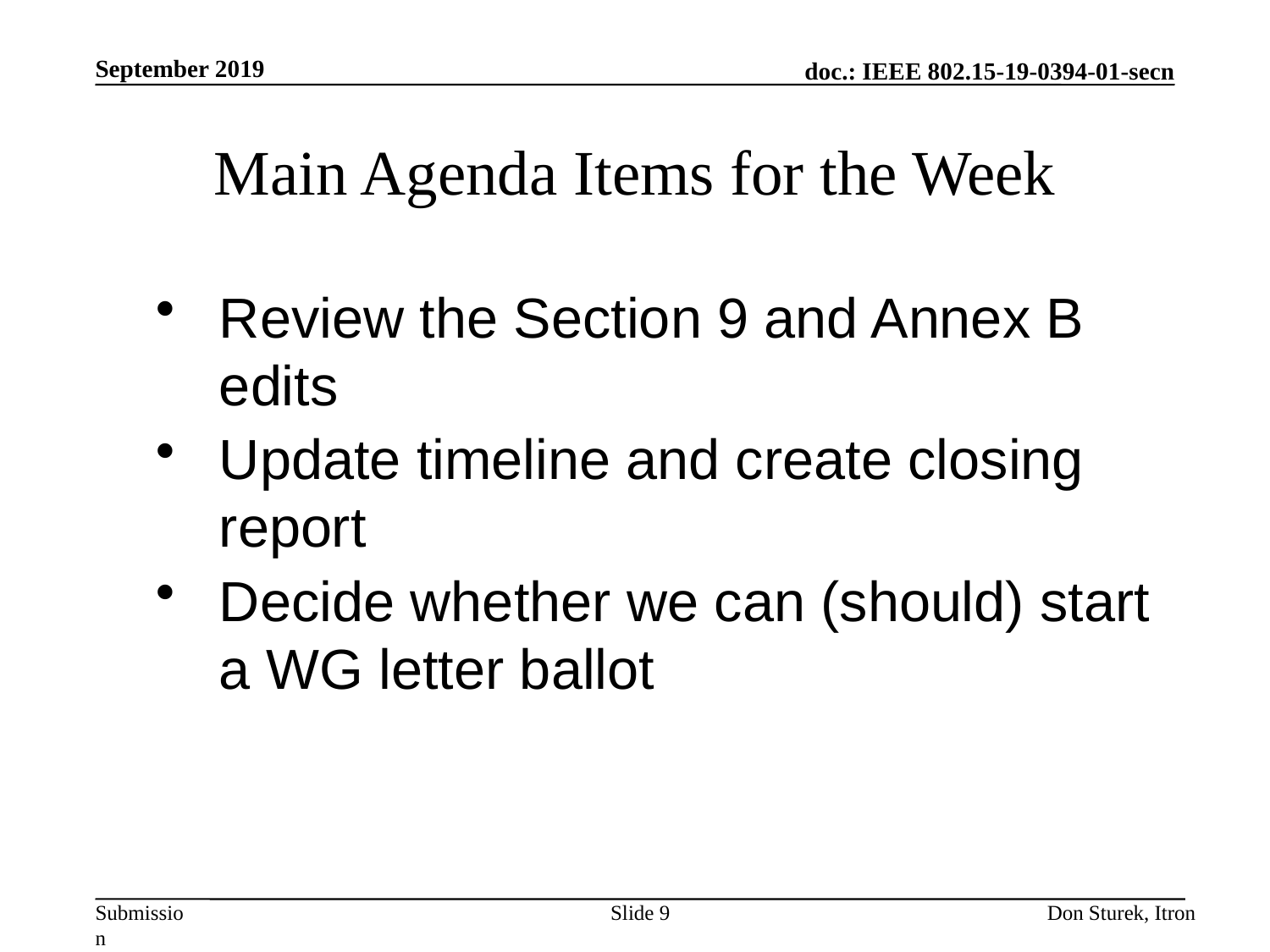

September 2019
# Main Agenda Items for the Week
Review the Section 9 and Annex B edits
Update timeline and create closing report
Decide whether we can (should) start a WG letter ballot

Slide 9
Don Sturek, Itron